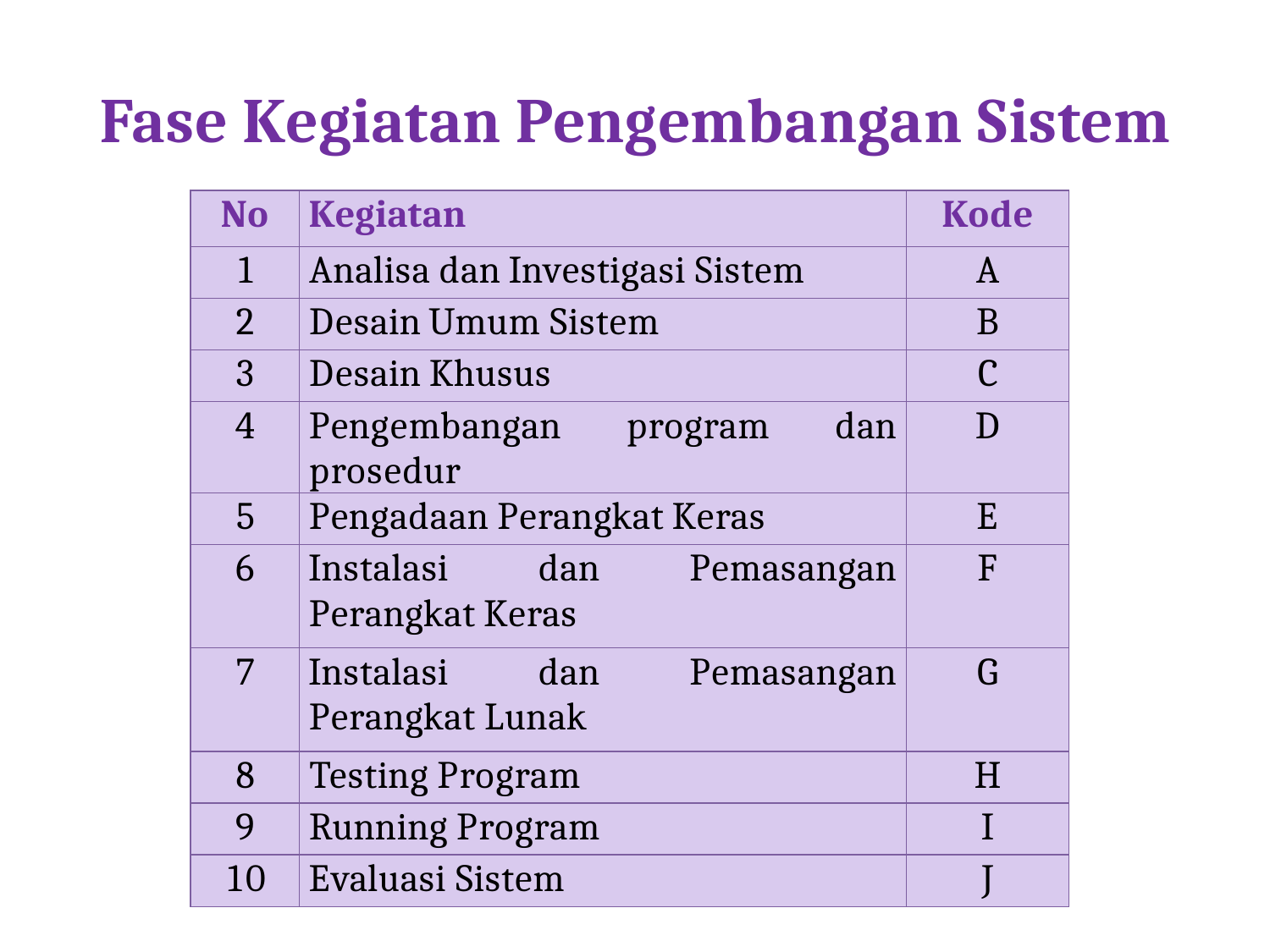

# Fase Kegiatan Pengembangan Sistem
| No | Kegiatan | Kode |
| --- | --- | --- |
| 1 | Analisa dan Investigasi Sistem | A |
| 2 | Desain Umum Sistem | B |
| 3 | Desain Khusus | C |
| 4 | Pengembangan program dan prosedur | D |
| 5 | Pengadaan Perangkat Keras | E |
| 6 | Instalasi dan Pemasangan Perangkat Keras | F |
| 7 | Instalasi dan Pemasangan Perangkat Lunak | G |
| 8 | Testing Program | H |
| 9 | Running Program | I |
| 10 | Evaluasi Sistem | J |